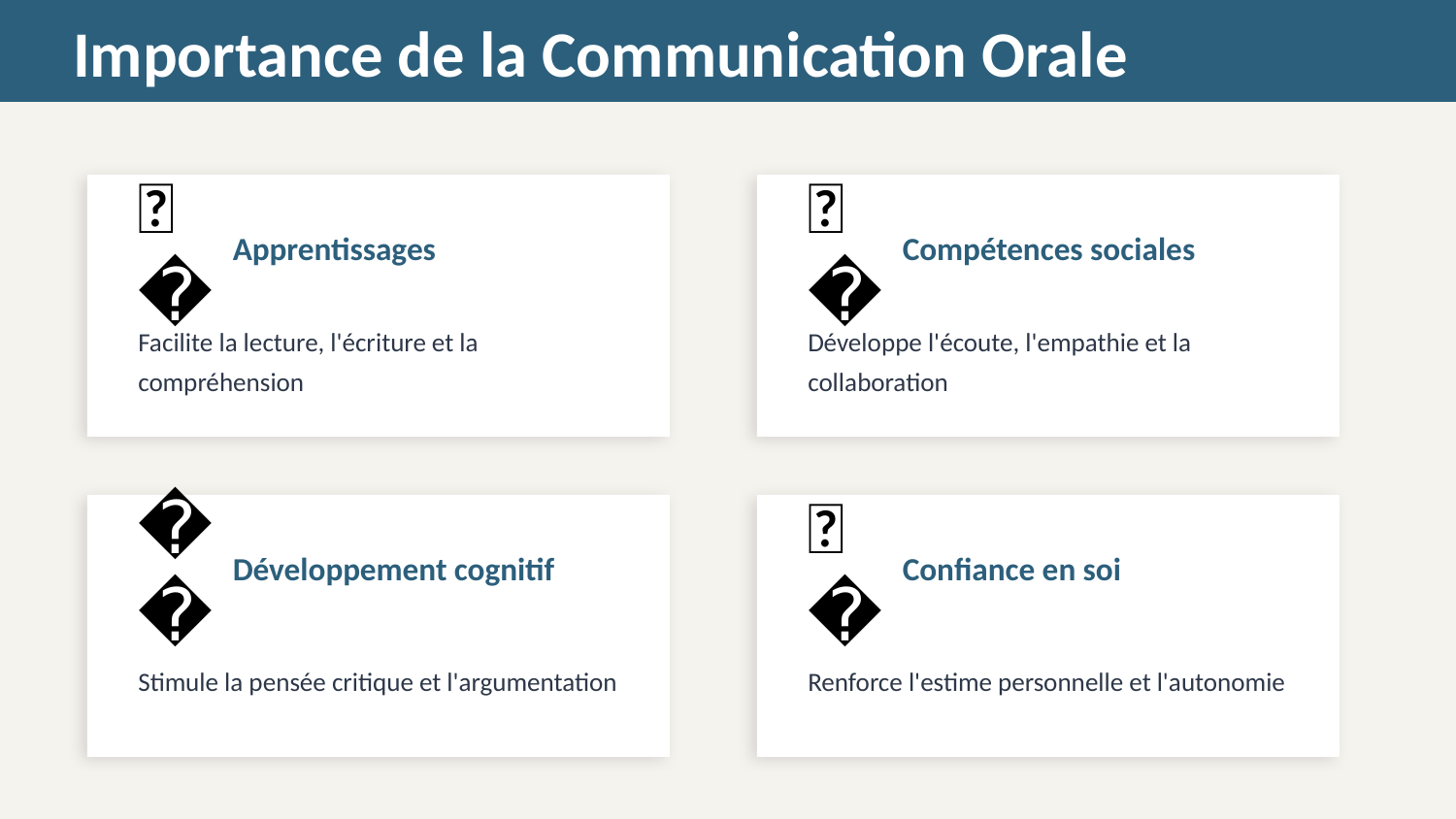

Importance de la Communication Orale

📚
Apprentissages
👥
Compétences sociales
Facilite la lecture, l'écriture et la compréhension
Développe l'écoute, l'empathie et la collaboration

🧠
Développement cognitif
🏆
Confiance en soi
Stimule la pensée critique et l'argumentation
Renforce l'estime personnelle et l'autonomie